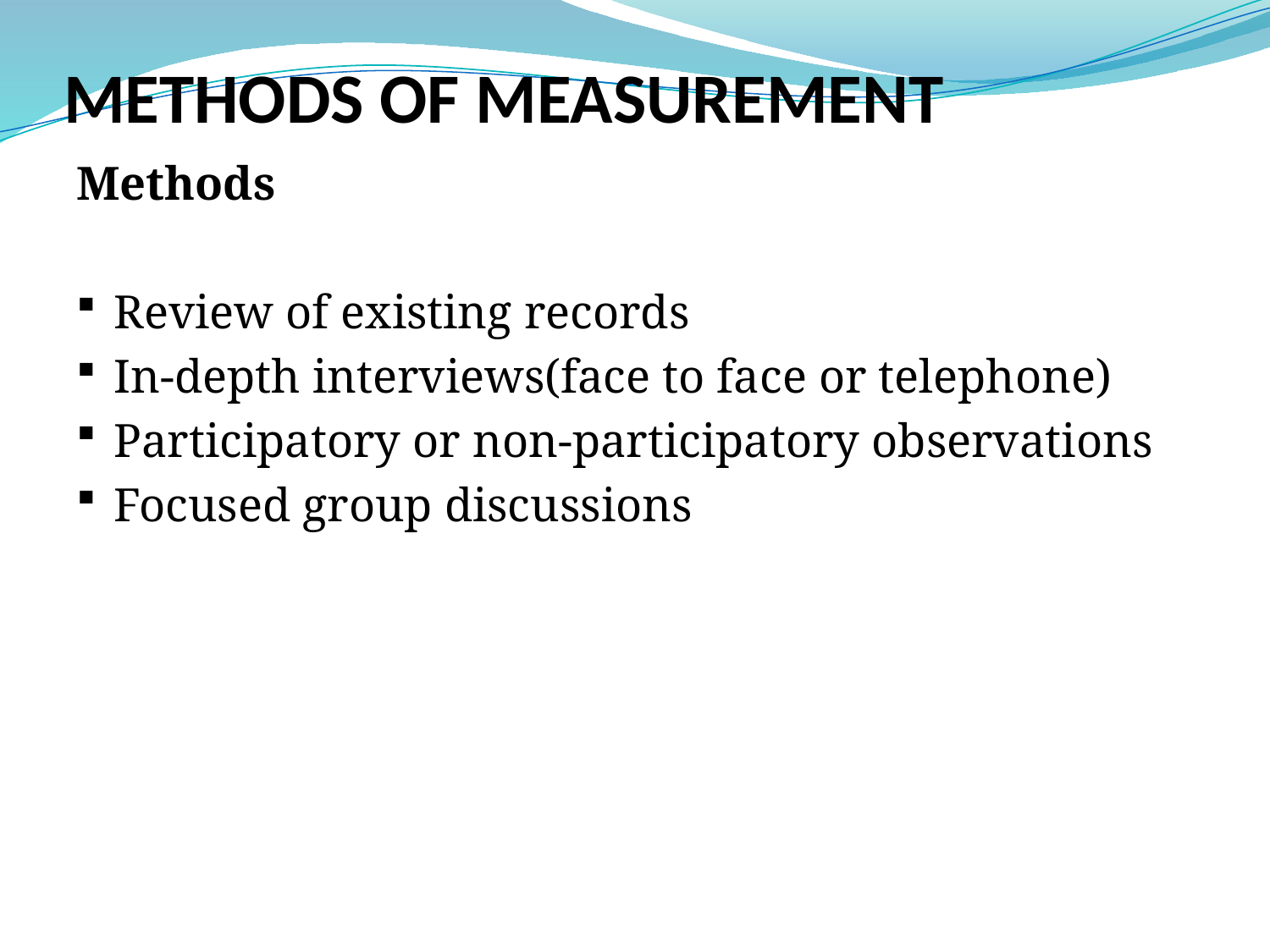

# METHODS OF MEASUREMENT
Methods

Review of existing records
In-depth interviews(face to face or telephone)
Participatory or non-participatory observations
Focused group discussions